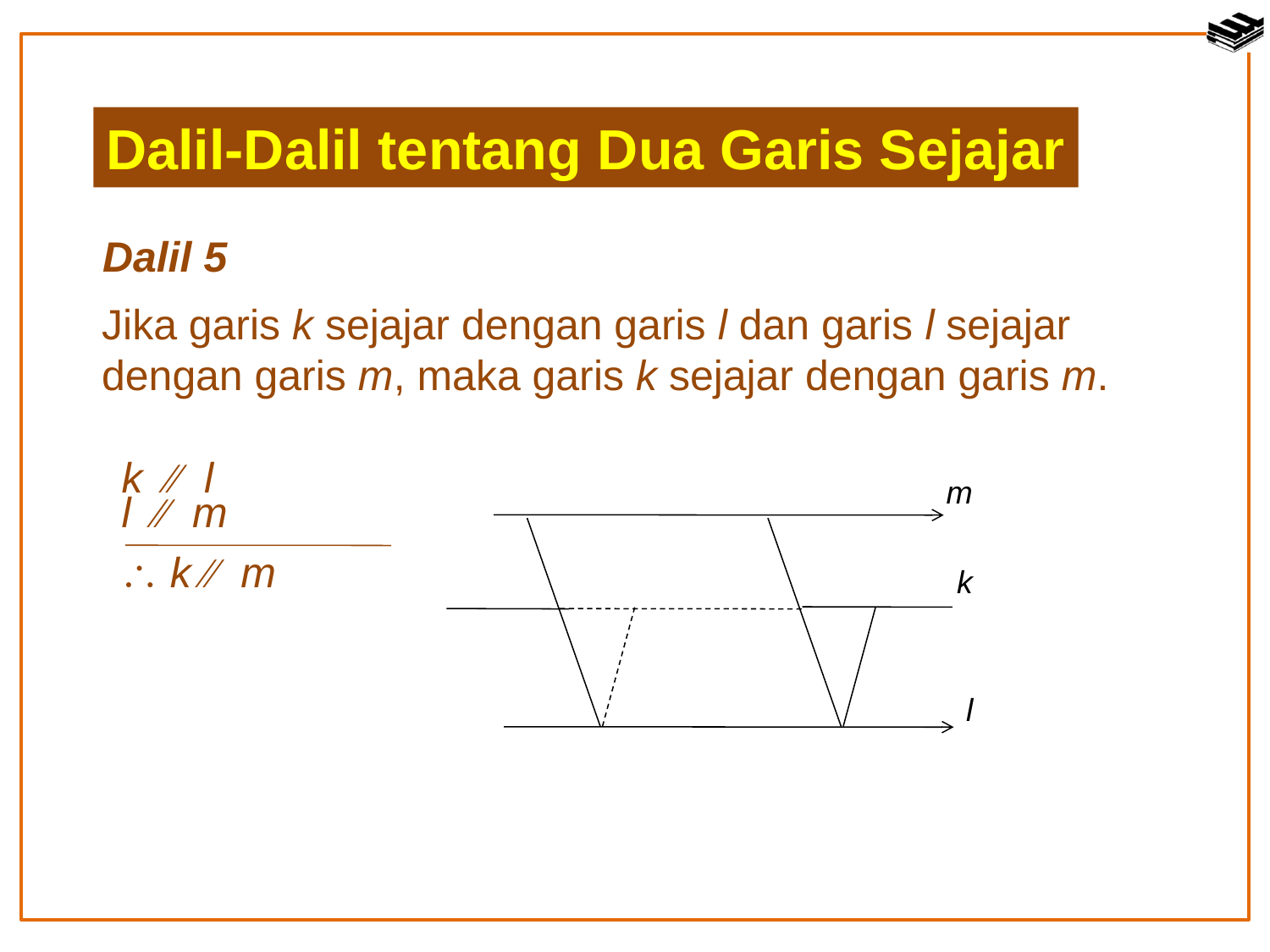

Dalil-Dalil tentang Dua Garis Sejajar
Dalil 5
Jika garis k sejajar dengan garis l dan garis l sejajar dengan garis m, maka garis k sejajar dengan garis m.
k  ⁄⁄  l
l  ⁄⁄  m
∴ k ⁄⁄  m
m

k

l